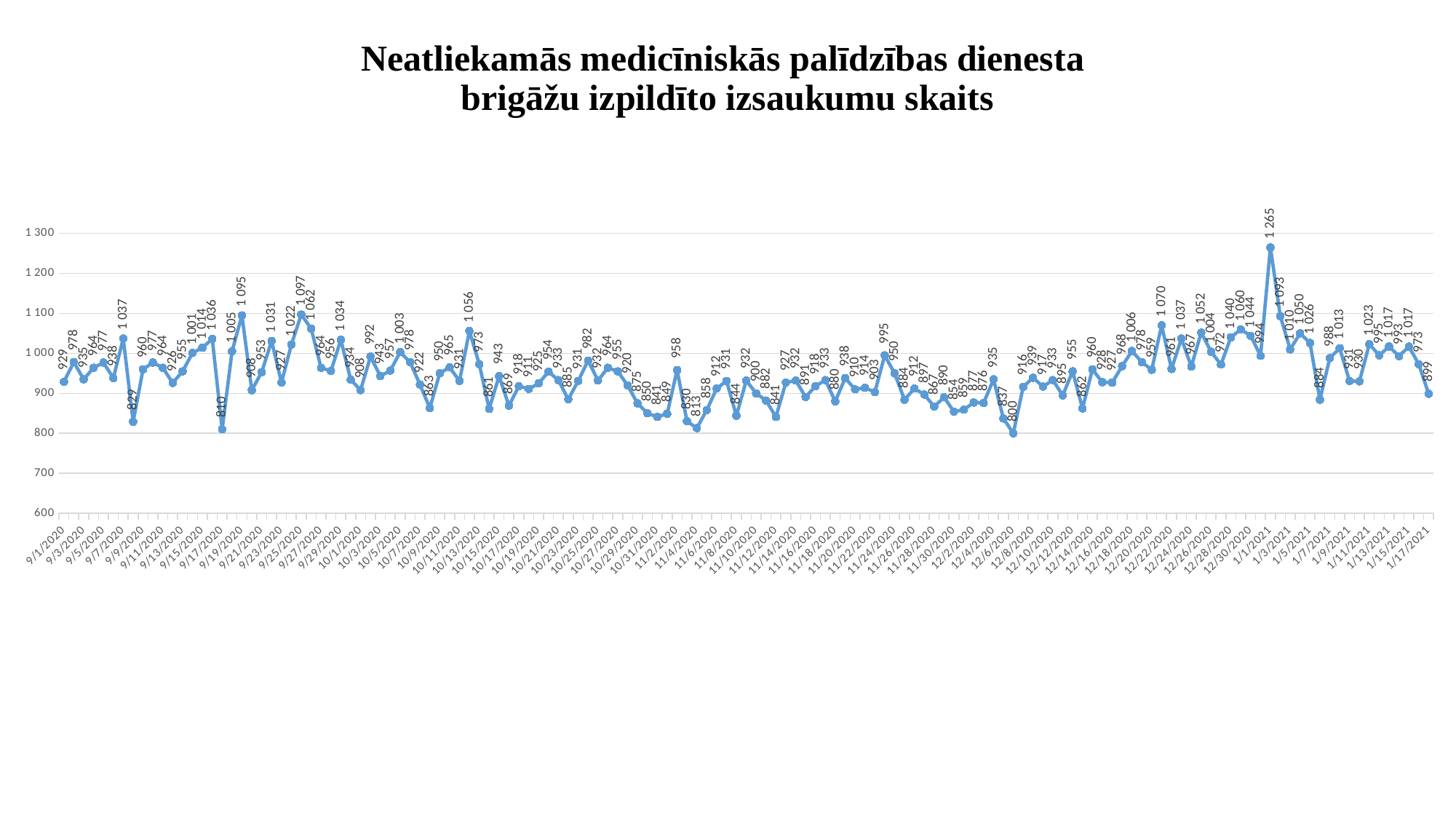

# Neatliekamās medicīniskās palīdzības dienesta brigāžu izpildīto izsaukumu skaits

### Chart

| Category |  |
|---|---|
| 44075 | 929.0 |
| 44076 | 978.0 |
| 44077 | 935.0 |
| 44078 | 964.0 |
| 44079 | 977.0 |
| 44080 | 938.0 |
| 44081 | 1037.0 |
| 44082 | 829.0 |
| 44083 | 960.0 |
| 44084 | 977.0 |
| 44085 | 964.0 |
| 44086 | 926.0 |
| 44087 | 955.0 |
| 44088 | 1001.0 |
| 44089 | 1014.0 |
| 44090 | 1036.0 |
| 44091 | 810.0 |
| 44092 | 1005.0 |
| 44093 | 1095.0 |
| 44094 | 908.0 |
| 44095 | 953.0 |
| 44096 | 1031.0 |
| 44097 | 927.0 |
| 44098 | 1022.0 |
| 44099 | 1097.0 |
| 44100 | 1062.0 |
| 44101 | 964.0 |
| 44102 | 956.0 |
| 44103 | 1034.0 |
| 44104 | 934.0 |
| 44105 | 908.0 |
| 44106 | 992.0 |
| 44107 | 943.0 |
| 44108 | 957.0 |
| 44109 | 1003.0 |
| 44110 | 978.0 |
| 44111 | 922.0 |
| 44112 | 863.0 |
| 44113 | 950.0 |
| 44114 | 965.0 |
| 44115 | 931.0 |
| 44116 | 1056.0 |
| 44117 | 973.0 |
| 44118 | 861.0 |
| 44119 | 943.0 |
| 44120 | 869.0 |
| 44121 | 918.0 |
| 44122 | 911.0 |
| 44123 | 925.0 |
| 44124 | 954.0 |
| 44125 | 933.0 |
| 44126 | 885.0 |
| 44127 | 931.0 |
| 44128 | 982.0 |
| 44129 | 932.0 |
| 44130 | 964.0 |
| 44131 | 955.0 |
| 44132 | 920.0 |
| 44133 | 875.0 |
| 44134 | 850.0 |
| 44135 | 841.0 |
| 44136 | 849.0 |
| 44137 | 958.0 |
| 44138 | 830.0 |
| 44139 | 813.0 |
| 44140 | 858.0 |
| 44141 | 912.0 |
| 44142 | 931.0 |
| 44143 | 844.0 |
| 44144 | 932.0 |
| 44145 | 900.0 |
| 44146 | 882.0 |
| 44147 | 841.0 |
| 44148 | 927.0 |
| 44149 | 932.0 |
| 44150 | 891.0 |
| 44151 | 918.0 |
| 44152 | 933.0 |
| 44153 | 880.0 |
| 44154 | 938.0 |
| 44155 | 910.0 |
| 44156 | 914.0 |
| 44157 | 903.0 |
| 44158 | 995.0 |
| 44159 | 950.0 |
| 44160 | 884.0 |
| 44161 | 912.0 |
| 44162 | 897.0 |
| 44163 | 867.0 |
| 44164 | 890.0 |
| 44165 | 854.0 |
| 44166 | 859.0 |
| 44167 | 877.0 |
| 44168 | 876.0 |
| 44169 | 935.0 |
| 44170 | 837.0 |
| 44171 | 800.0 |
| 44172 | 916.0 |
| 44173 | 939.0 |
| 44174 | 917.0 |
| 44175 | 933.0 |
| 44176 | 895.0 |
| 44177 | 955.0 |
| 44178 | 862.0 |
| 44179 | 960.0 |
| 44180 | 928.0 |
| 44181 | 927.0 |
| 44182 | 968.0 |
| 44183 | 1006.0 |
| 44184 | 978.0 |
| 44185 | 959.0 |
| 44186 | 1070.0 |
| 44187 | 961.0 |
| 44188 | 1037.0 |
| 44189 | 967.0 |
| 44190 | 1052.0 |
| 44191 | 1004.0 |
| 44192 | 972.0 |
| 44193 | 1040.0 |
| 44194 | 1060.0 |
| 44195 | 1044.0 |
| 44196 | 994.0 |
| 44197 | 1265.0 |
| 44198 | 1093.0 |
| 44199 | 1010.0 |
| 44200 | 1050.0 |
| 44201 | 1026.0 |
| 44202 | 884.0 |
| 44203 | 988.0 |
| 44204 | 1013.0 |
| 44205 | 931.0 |
| 44206 | 930.0 |
| 44207 | 1023.0 |
| 44208 | 995.0 |
| 44209 | 1017.0 |
| 44210 | 993.0 |
| 44211 | 1017.0 |
| 44212 | 973.0 |
| 44213 | 899.0 |
|  | None |
|  | None |
|  | None |
|  | None |
|  | None |
|  | None |
|  | None |
|  | None |
|  | None |
|  | None |
|  | None |
|  | None |
|  | None |
|  | None |
|  | None |
|  | None |
|  | None |
|  | None |
|  | None |
|  | None |
|  | None |
|  | None |
|  | None |
|  | None |
|  | None |
|  | None |
|  | None |
|  | None |
|  | None |
|  | None |
|  | None |
|  | None |
|  | None |
|  | None |
|  | None |
|  | None |
|  | None |
|  | None |
|  | None |
|  | None |
|  | None |
|  | None |
|  | None |
|  | None |
|  | None |
|  | None |
|  | None |
|  | None |
|  | None |
|  | None |
|  | None |
|  | None |
|  | None |
|  | None |
|  | None |
|  | None |
|  | None |
|  | None |
|  | None |
|  | None |
|  | None |
|  | None |
|  | None |
|  | None |
|  | None |
|  | None |
|  | None |
|  | None |
|  | None |
|  | None |
|  | None |
|  | None |
|  | None |
|  | None |
|  | None |
|  | None |
|  | None |
|  | None |
|  | None |
|  | None |
|  | None |
|  | None |
|  | None |
|  | None |
|  | None |
|  | None |
|  | None |
|  | None |
|  | None |
|  | None |
|  | None |
|  | None |
|  | None |
|  | None |
|  | None |
|  | None |
|  | None |
|  | None |
|  | None |
|  | None |
|  | None |
|  | None |
|  | None |
|  | None |
|  | None |
|  | None |
|  | None |
|  | None |
|  | None |
|  | None |
|  | None |
|  | None |
|  | None |
|  | None |
|  | None |
|  | None |
|  | None |
|  | None |
|  | None |
|  | None |
|  | None |
|  | None |
|  | None |
|  | None |
|  | None |
|  | None |
|  | None |
|  | None |
|  | None |
|  | None |
|  | None |
|  | None |
|  | None |
|  | None |
|  | None |
|  | None |
|  | None |
|  | None |
|  | None |
|  | None |
|  | None |
|  | None |
|  | None |
|  | None |
|  | None |
|  | None |
|  | None |
|  | None |
|  | None |